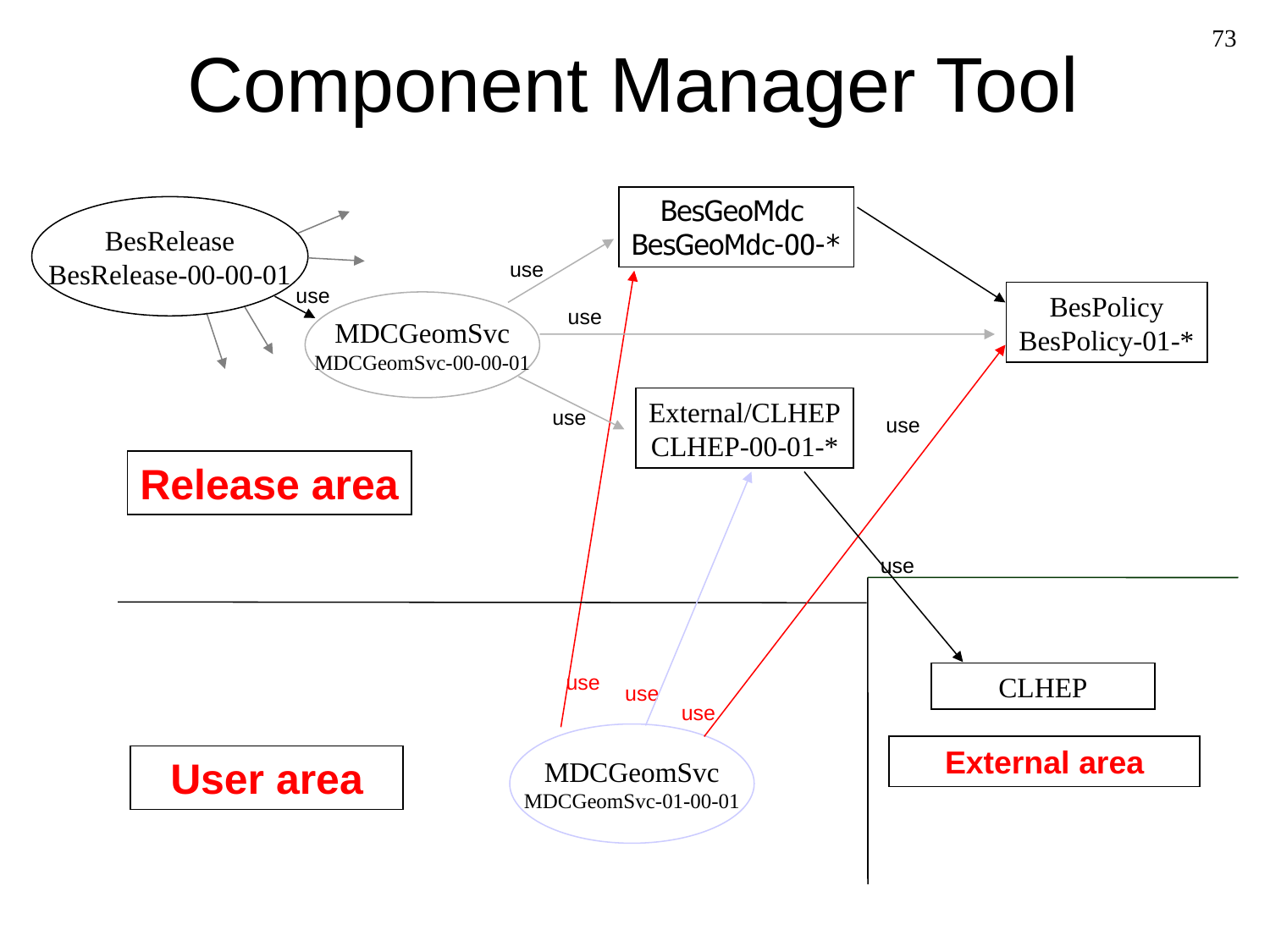

# Component Manager Tool
73
BesGeoMdc
BesGeoMdc-00-*
BesRelease
BesRelease-00-00-01

use

BesPolicy
BesPolicy-01-*
MDCGeomSvc
MDCGeomSvc-00-00-01

use

External/CLHEP
CLHEP-00-01-*
use
use
Release area

use

CLHEP
use
use
use
MDCGeomSvc
MDCGeomSvc-01-00-01
External area
User area

use